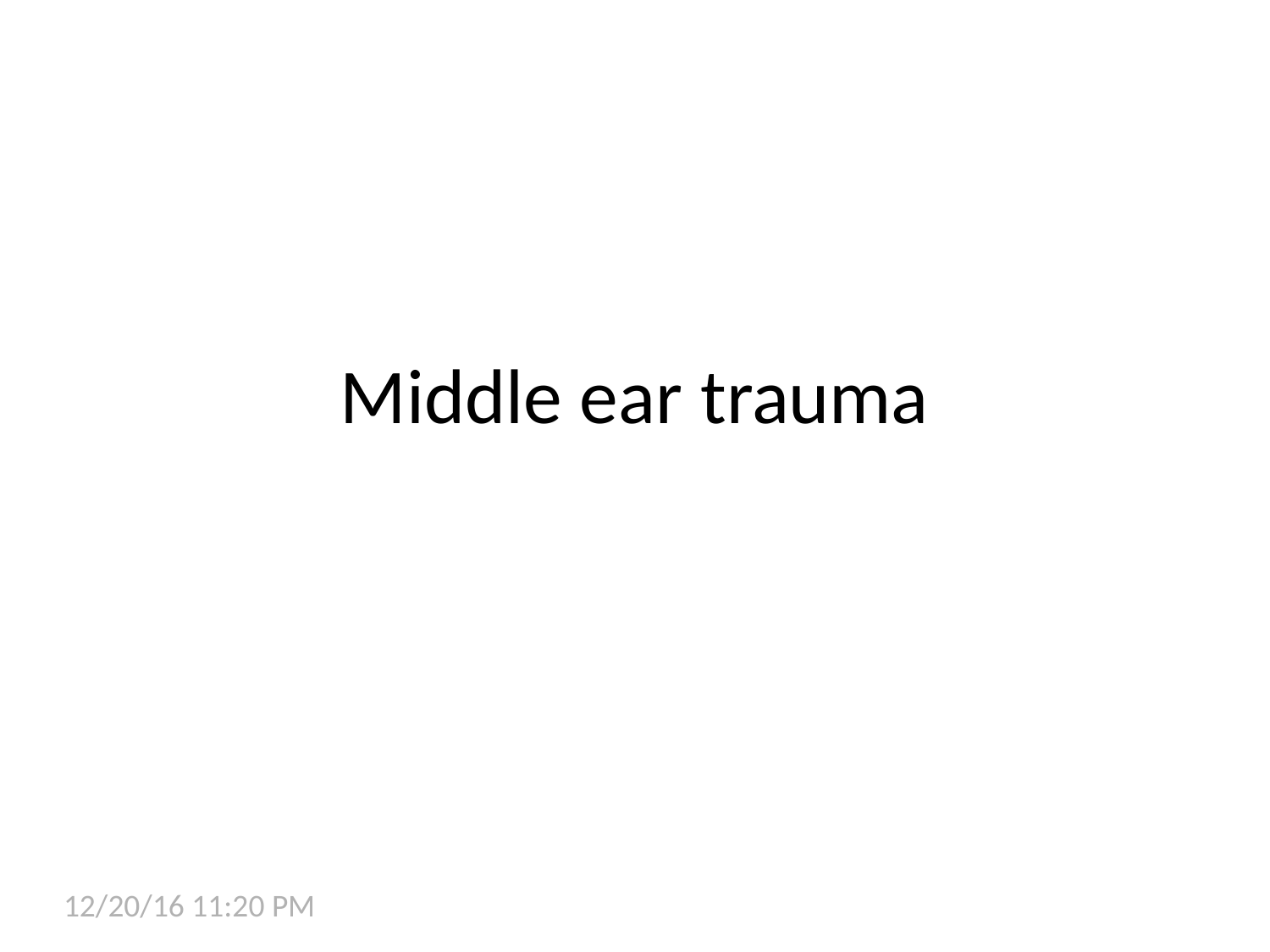

# Middle ear trauma
12/20/16 11:20 PM
68